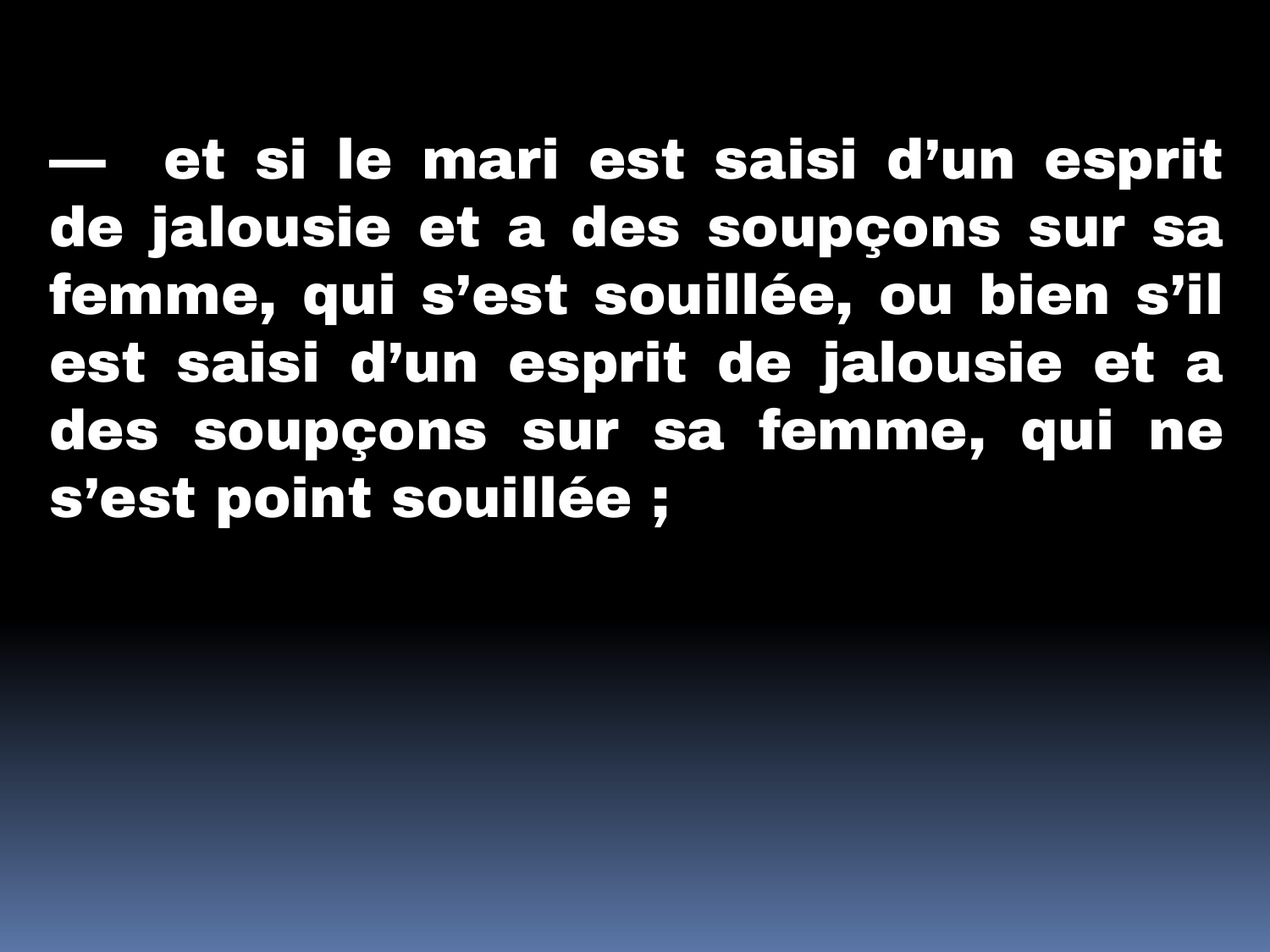

—  et si le mari est saisi d’un esprit de jalousie et a des soupçons sur sa femme, qui s’est souillée, ou bien s’il est saisi d’un esprit de jalousie et a des soupçons sur sa femme, qui ne s’est point souillée ;